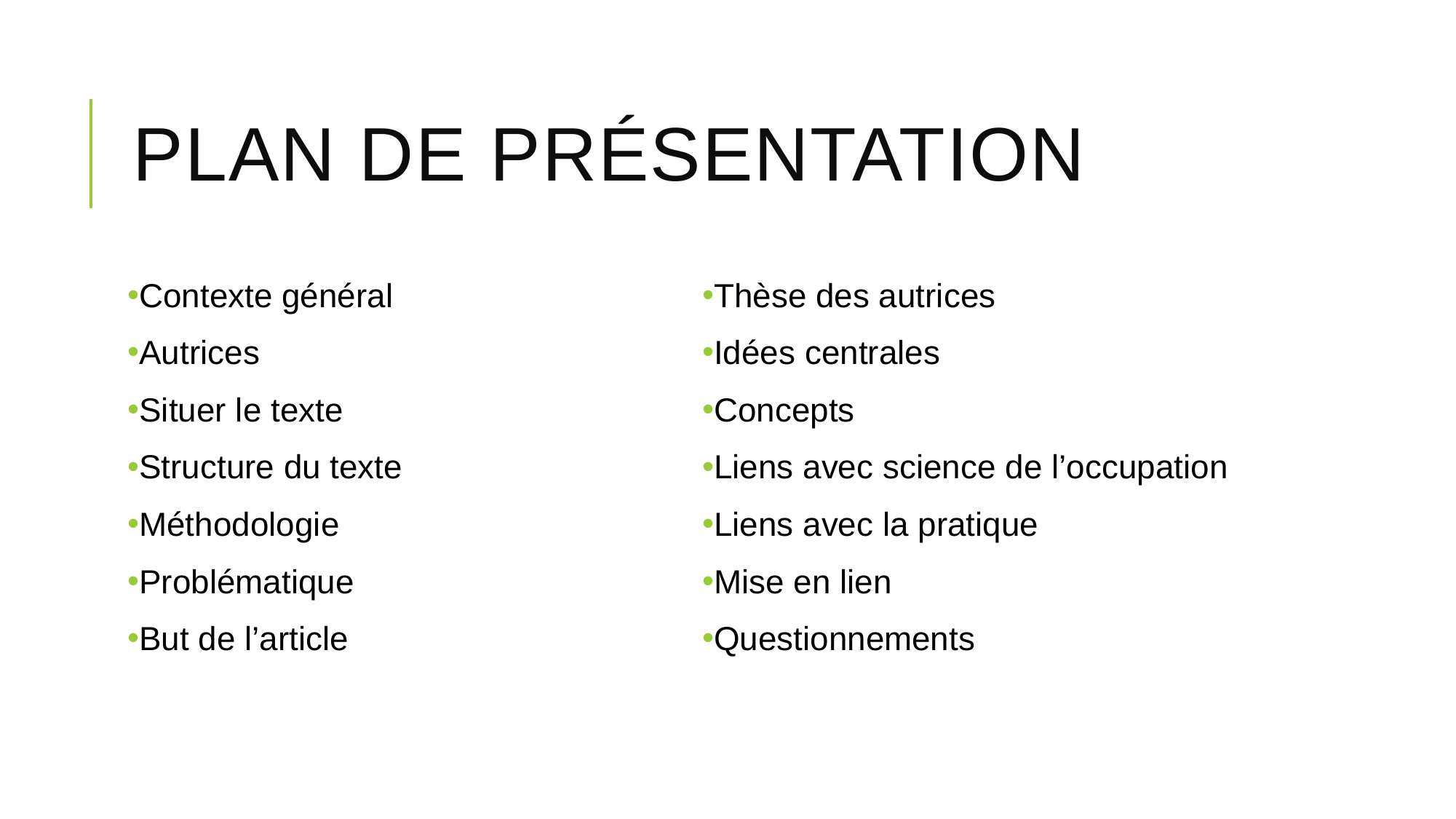

# Plan de présentation
Contexte général
Autrices
Situer le texte
Structure du texte
Méthodologie
Problématique
But de l’article

Thèse des autrices
Idées centrales
Concepts
Liens avec science de l’occupation
Liens avec la pratique
Mise en lien
Questionnements